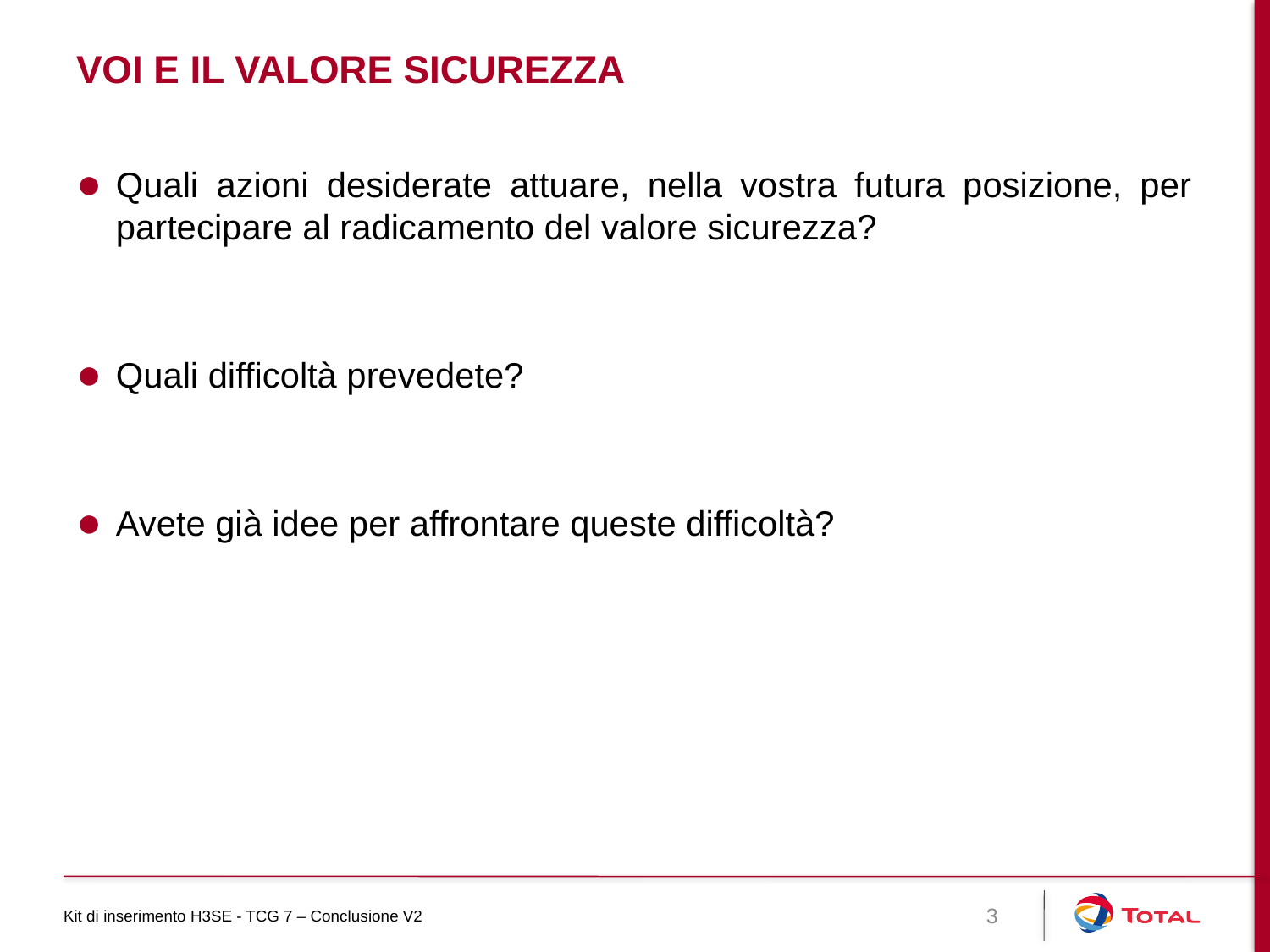

# VOI E IL VALORE SICUREZZA
Quali azioni desiderate attuare, nella vostra futura posizione, per partecipare al radicamento del valore sicurezza?

Quali difficoltà prevedete?

Avete già idee per affrontare queste difficoltà?
Kit di inserimento H3SE - TCG 7 – Conclusione V2
3